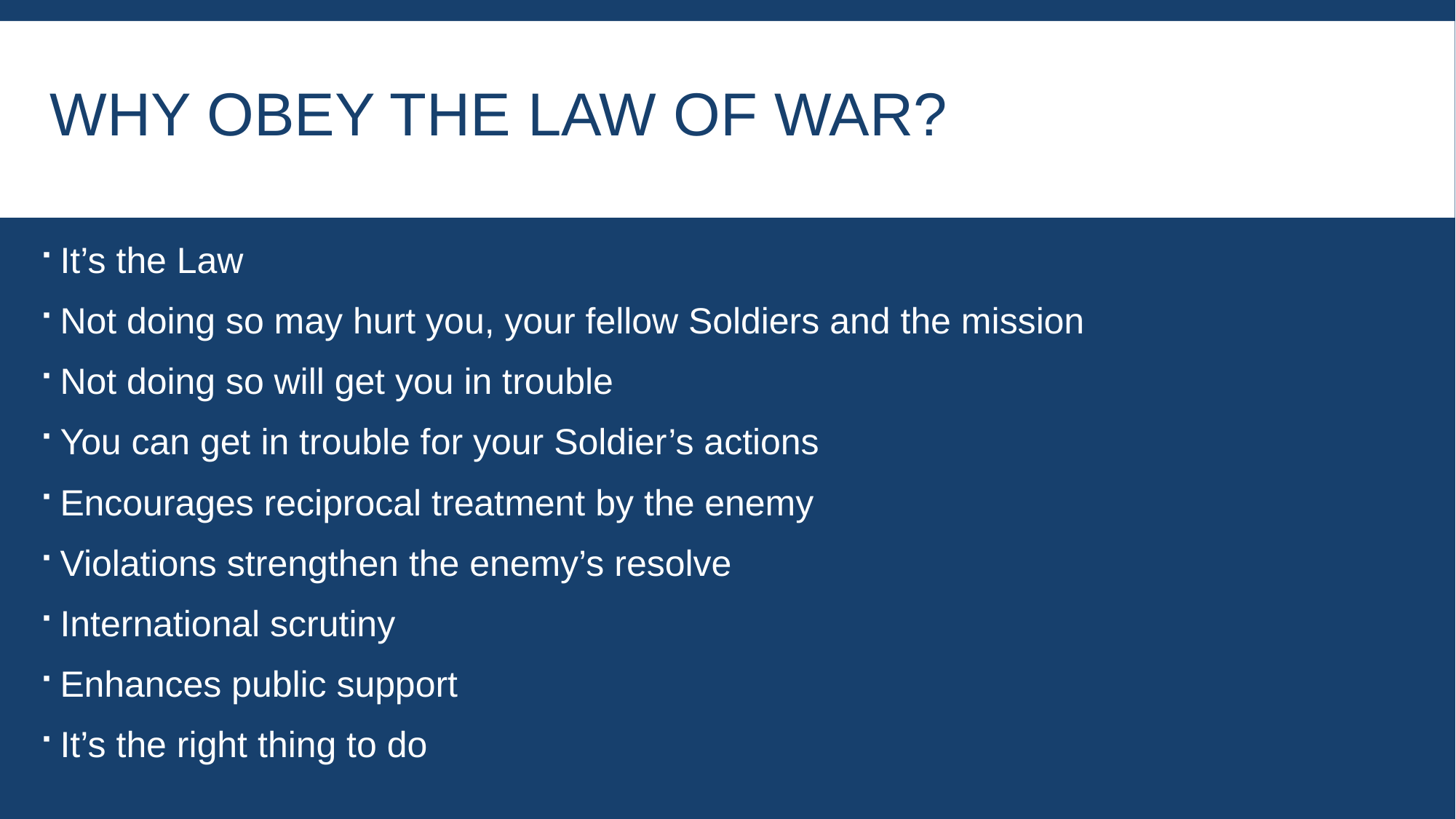

# Why Obey The Law Of War?
It’s the Law
Not doing so may hurt you, your fellow Soldiers and the mission
Not doing so will get you in trouble
You can get in trouble for your Soldier’s actions
Encourages reciprocal treatment by the enemy
Violations strengthen the enemy’s resolve
International scrutiny
Enhances public support
It’s the right thing to do